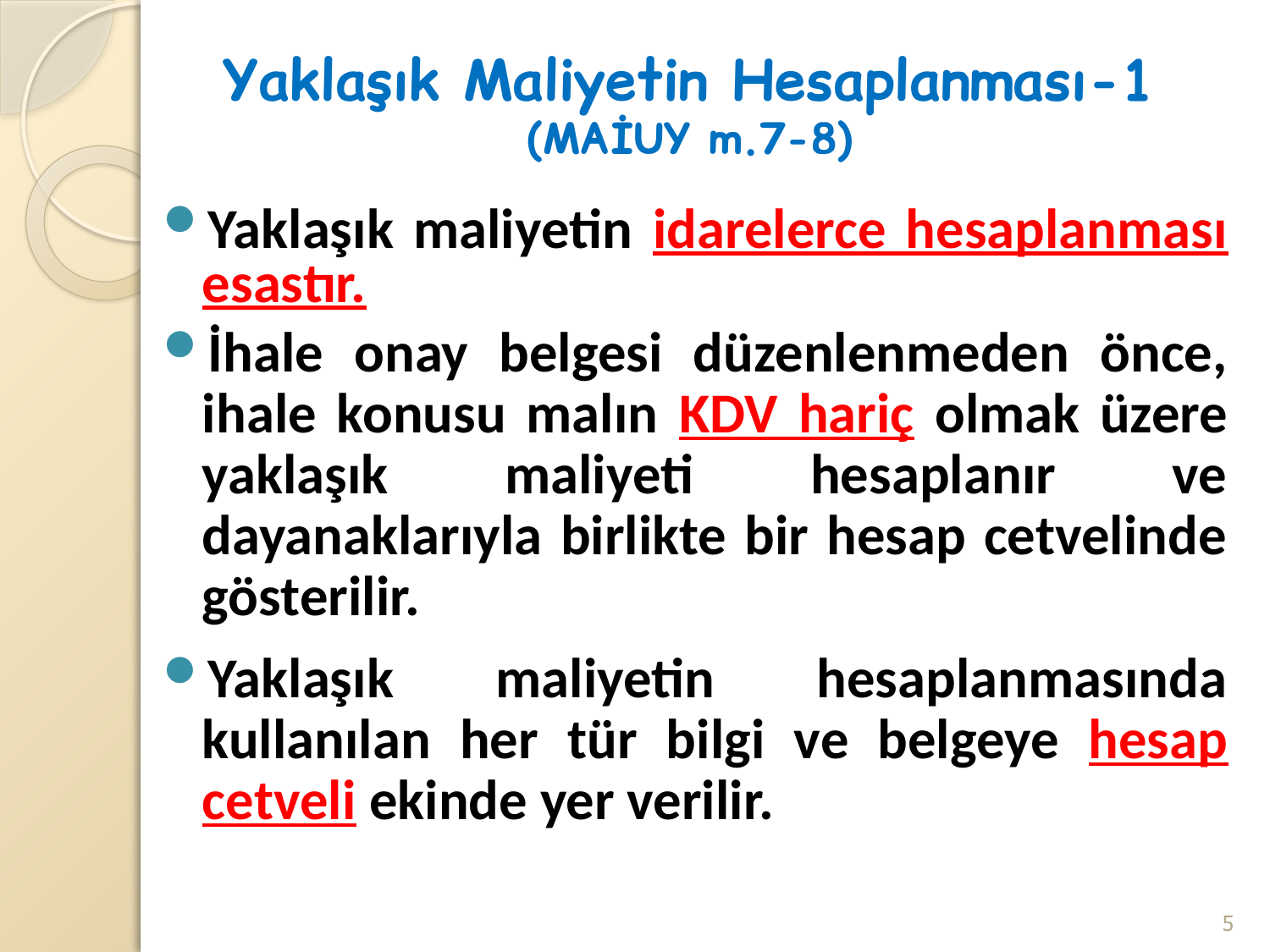

# Yaklaşık Maliyetin Hesaplanması-1 (MAİUY m.7-8)
Yaklaşık maliyetin idarelerce hesaplanması esastır.
İhale onay belgesi düzenlenmeden önce, ihale konusu malın KDV hariç olmak üzere yaklaşık maliyeti hesaplanır ve dayanaklarıyla birlikte bir hesap cetvelinde gösterilir.
Yaklaşık maliyetin hesaplanmasında kullanılan her tür bilgi ve belgeye hesap cetveli ekinde yer verilir.

5